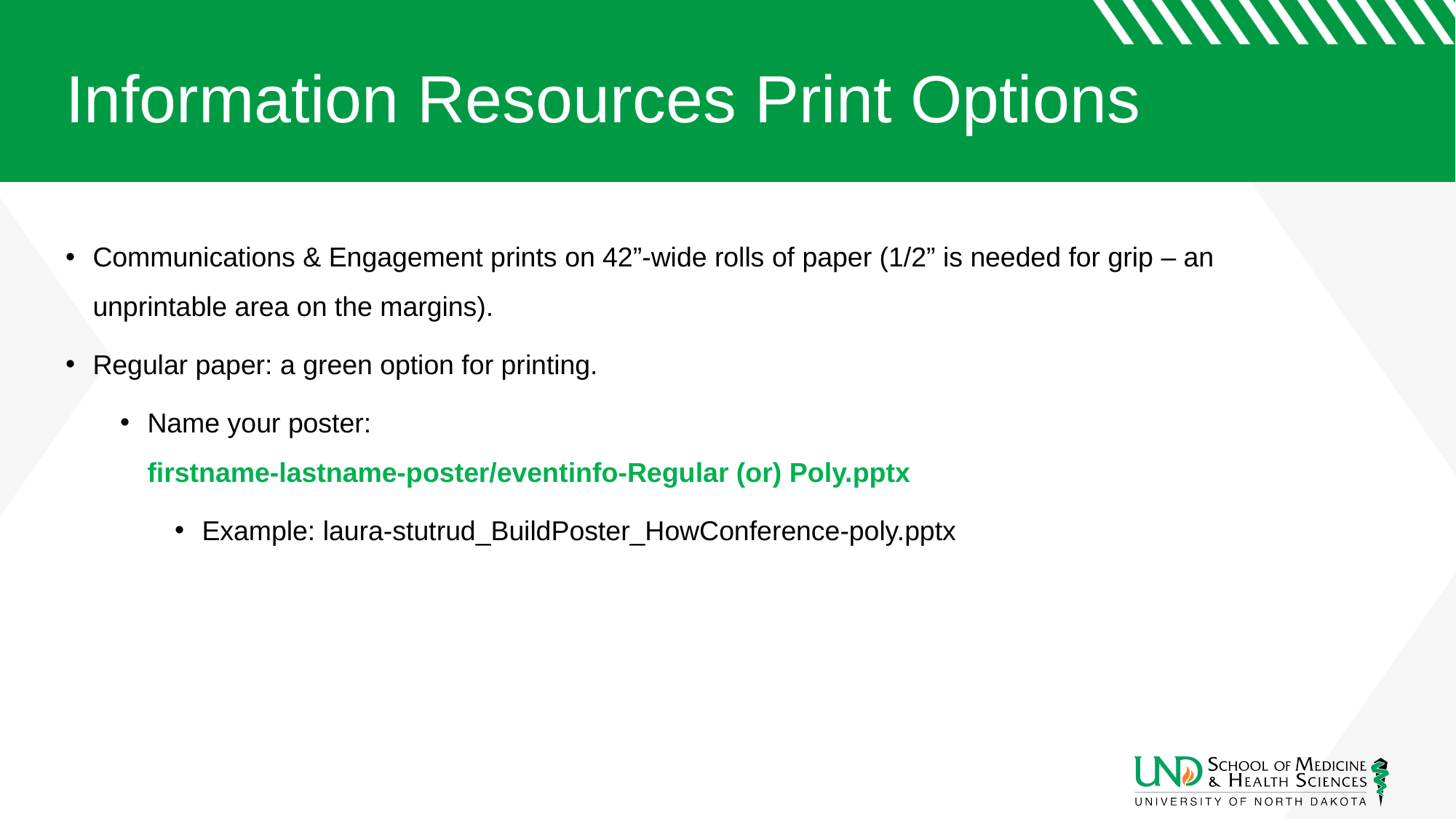

# Information Resources Print Options
Communications & Engagement prints on 42”-wide rolls of paper (1/2” is needed for grip – an unprintable area on the margins).
Regular paper: a green option for printing.
Name your poster:
firstname-lastname-poster/eventinfo-Regular (or) Poly.pptx
Example: laura-stutrud_BuildPoster_HowConference-poly.pptx